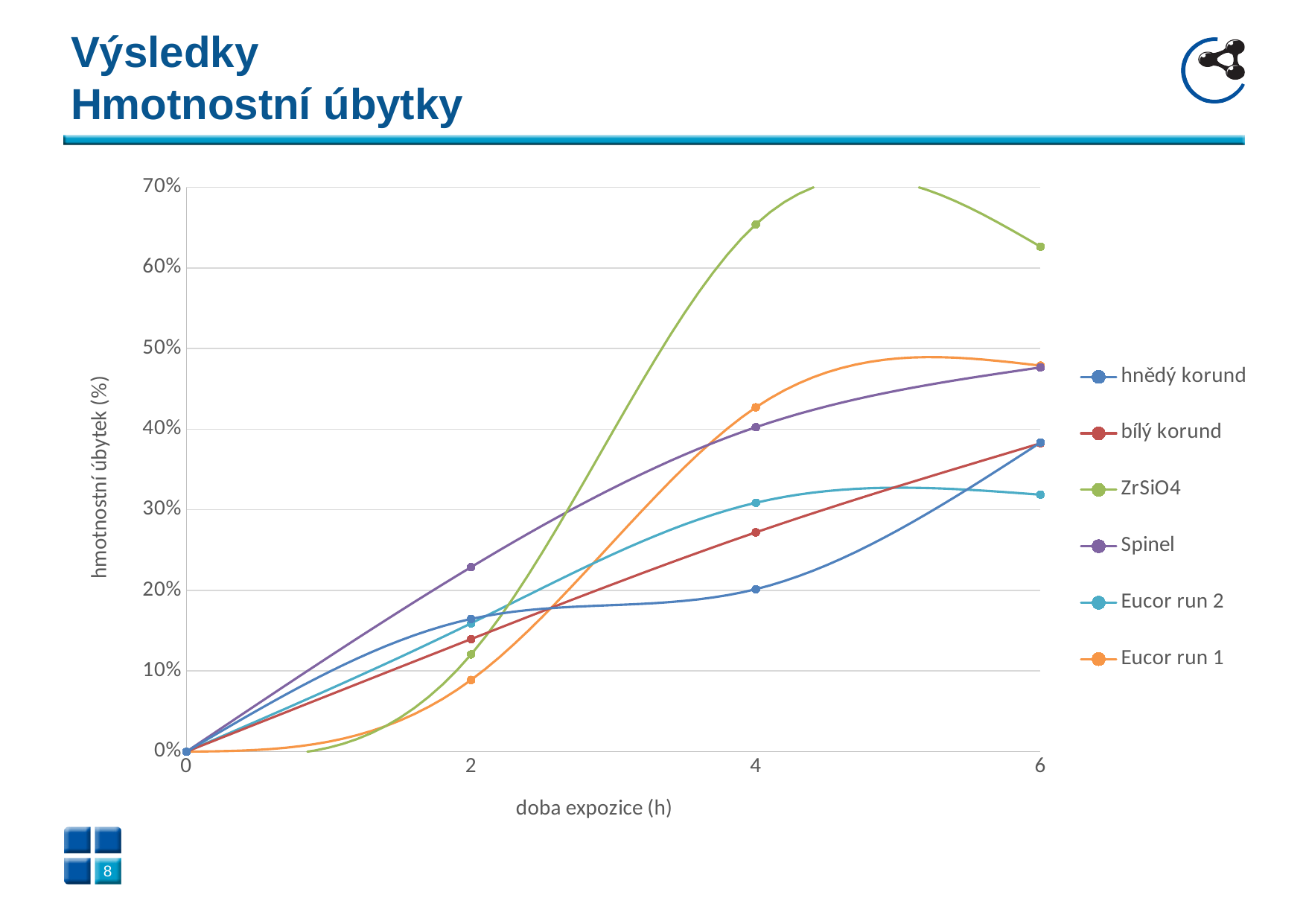

# Výsledky Hmotnostní úbytky

### Chart

| Category |  |  |  |  |  |  |
|---|---|---|---|---|---|---|
8